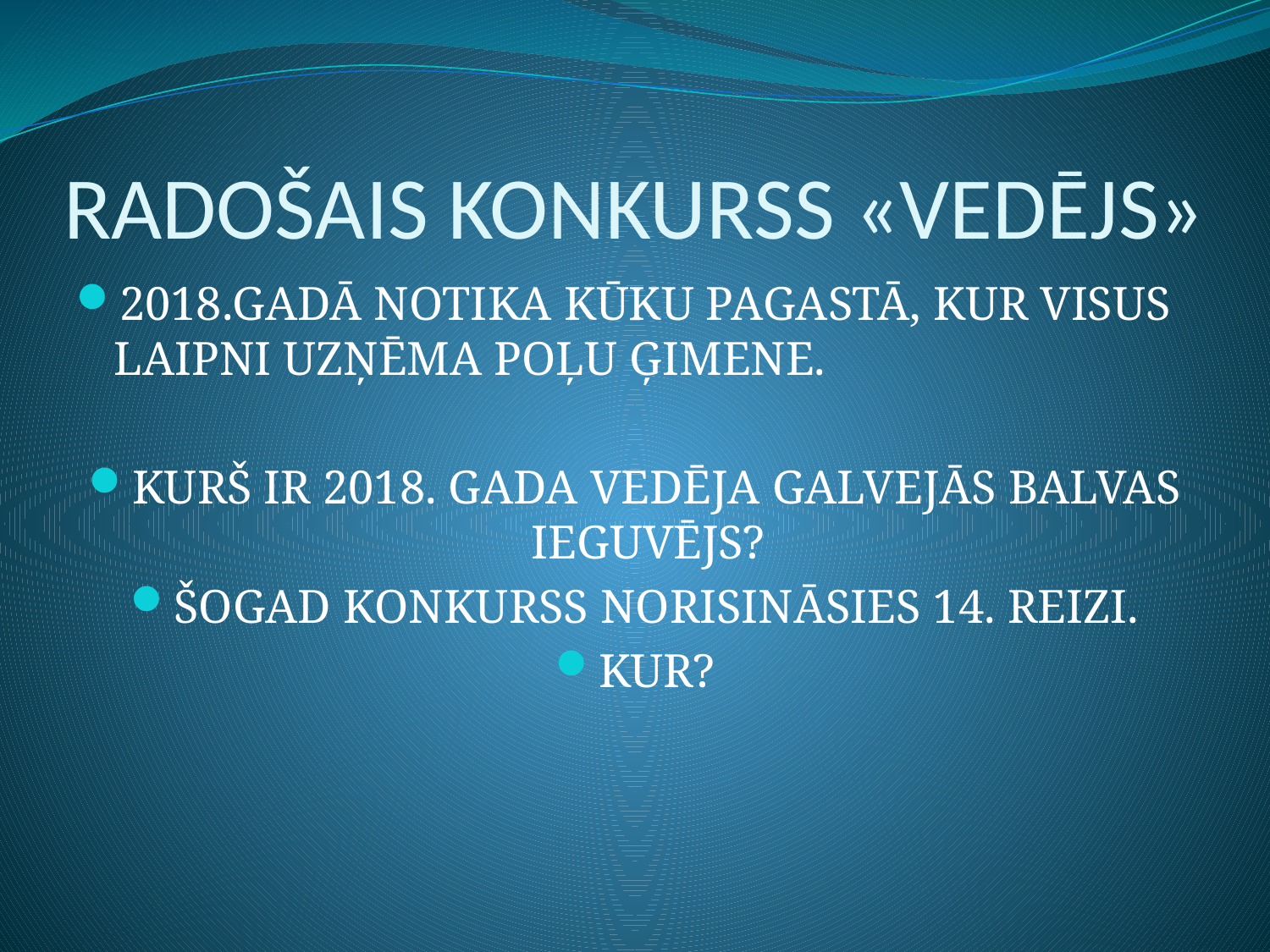

# RADOŠAIS KONKURSS «VEDĒJS»
2018.GADĀ NOTIKA KŪKU PAGASTĀ, KUR VISUS LAIPNI UZŅĒMA POĻU ĢIMENE.

KURŠ IR 2018. GADA VEDĒJA GALVEJĀS BALVAS IEGUVĒJS?
ŠOGAD KONKURSS NORISINĀSIES 14. REIZI.
KUR?